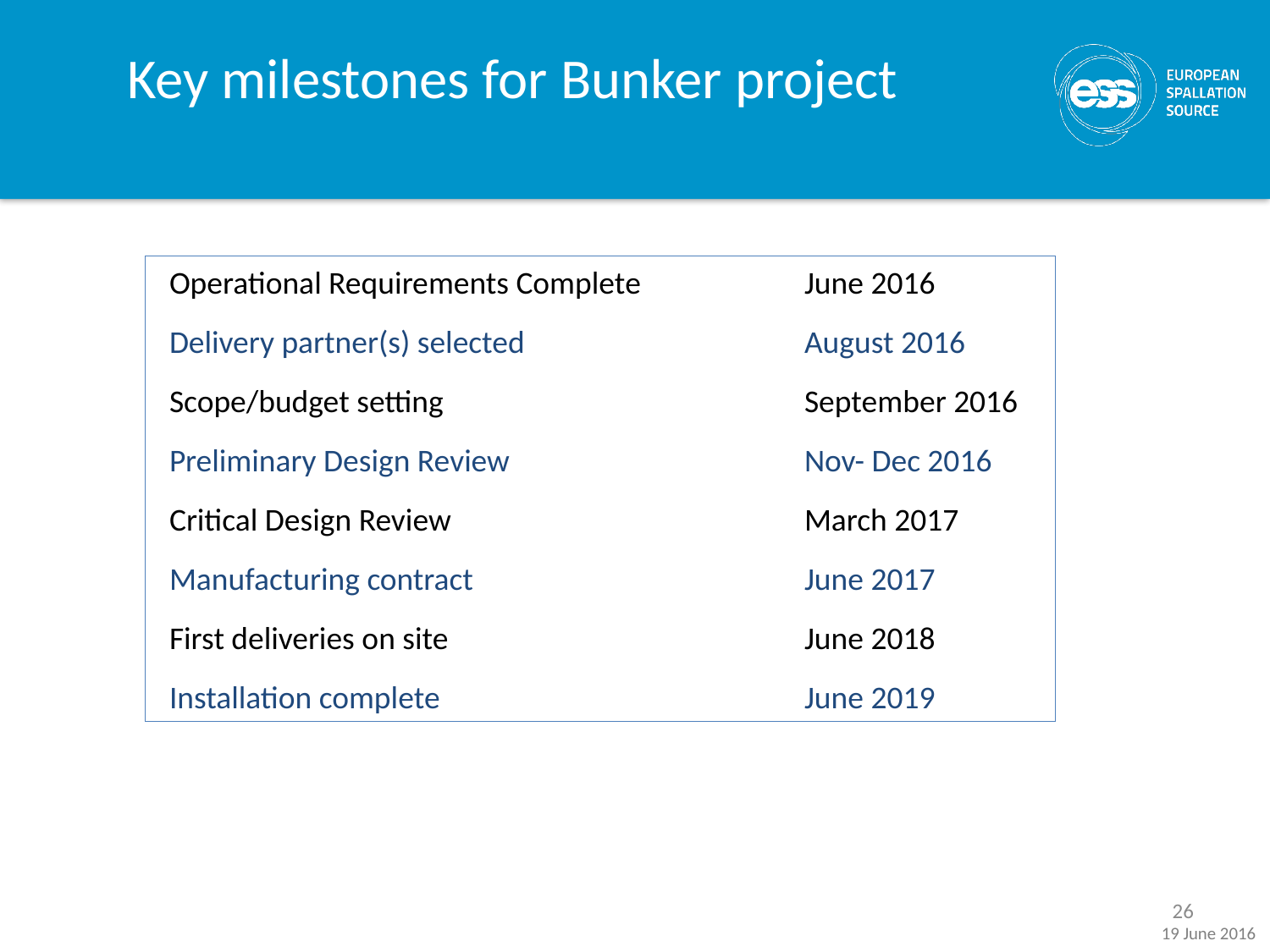

# Key milestones for Bunker project
Operational Requirements Complete		June 2016
Delivery partner(s) selected			August 2016
Scope/budget setting			September 2016
Preliminary Design Review			Nov- Dec 2016
Critical Design Review			March 2017
Manufacturing contract			June 2017
First deliveries on site			June 2018
Installation complete			June 2019
16 Neutron Instruments
26
 19 June 2016